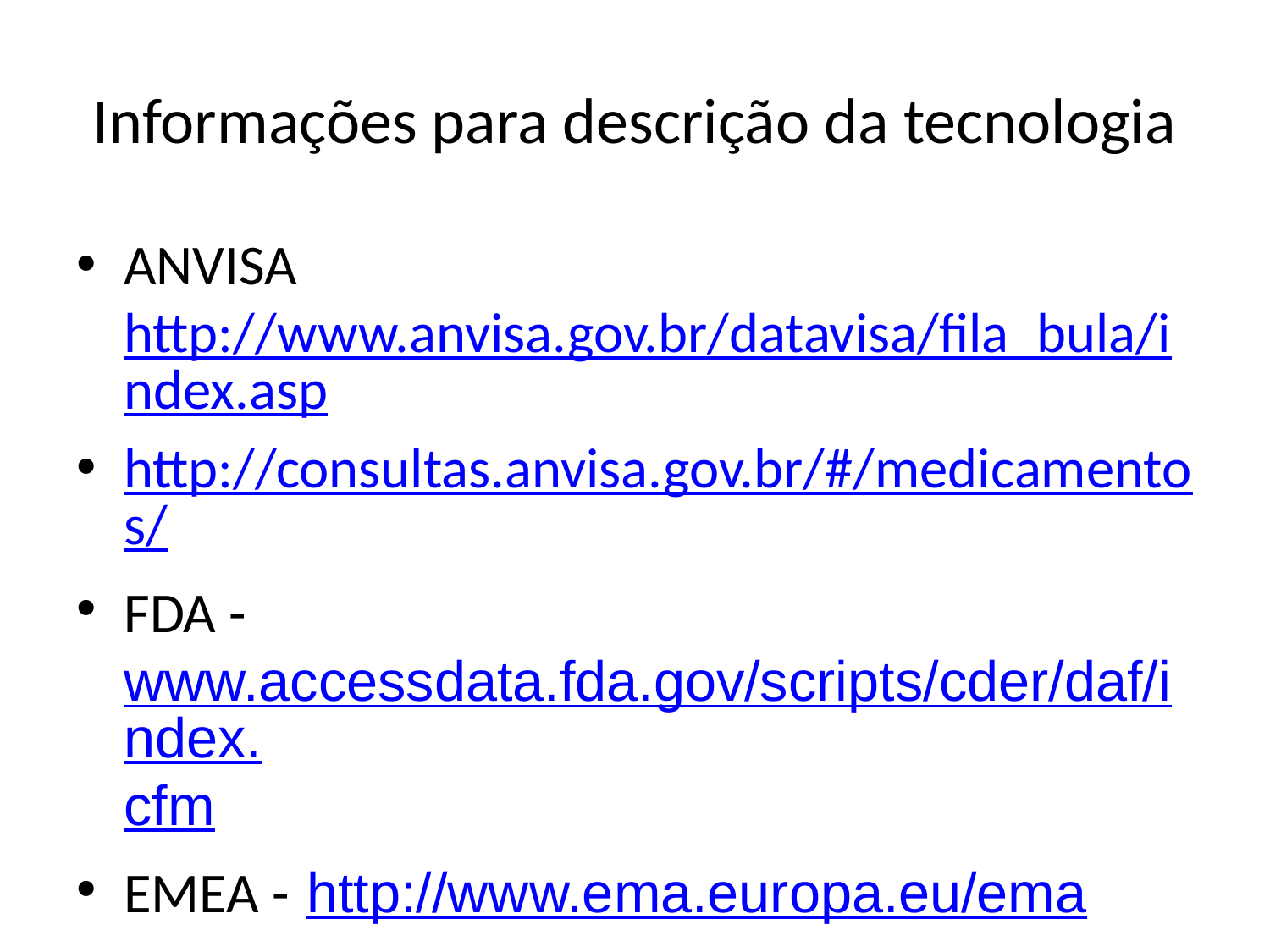

# Informações para descrição da tecnologia
ANVISA http://www.anvisa.gov.br/datavisa/fila_bula/index.asp
http://consultas.anvisa.gov.br/#/medicamentos/
FDA - www.accessdata.fda.gov/scripts/cder/daf/index.cfm
EMEA - http://www.ema.europa.eu/ema